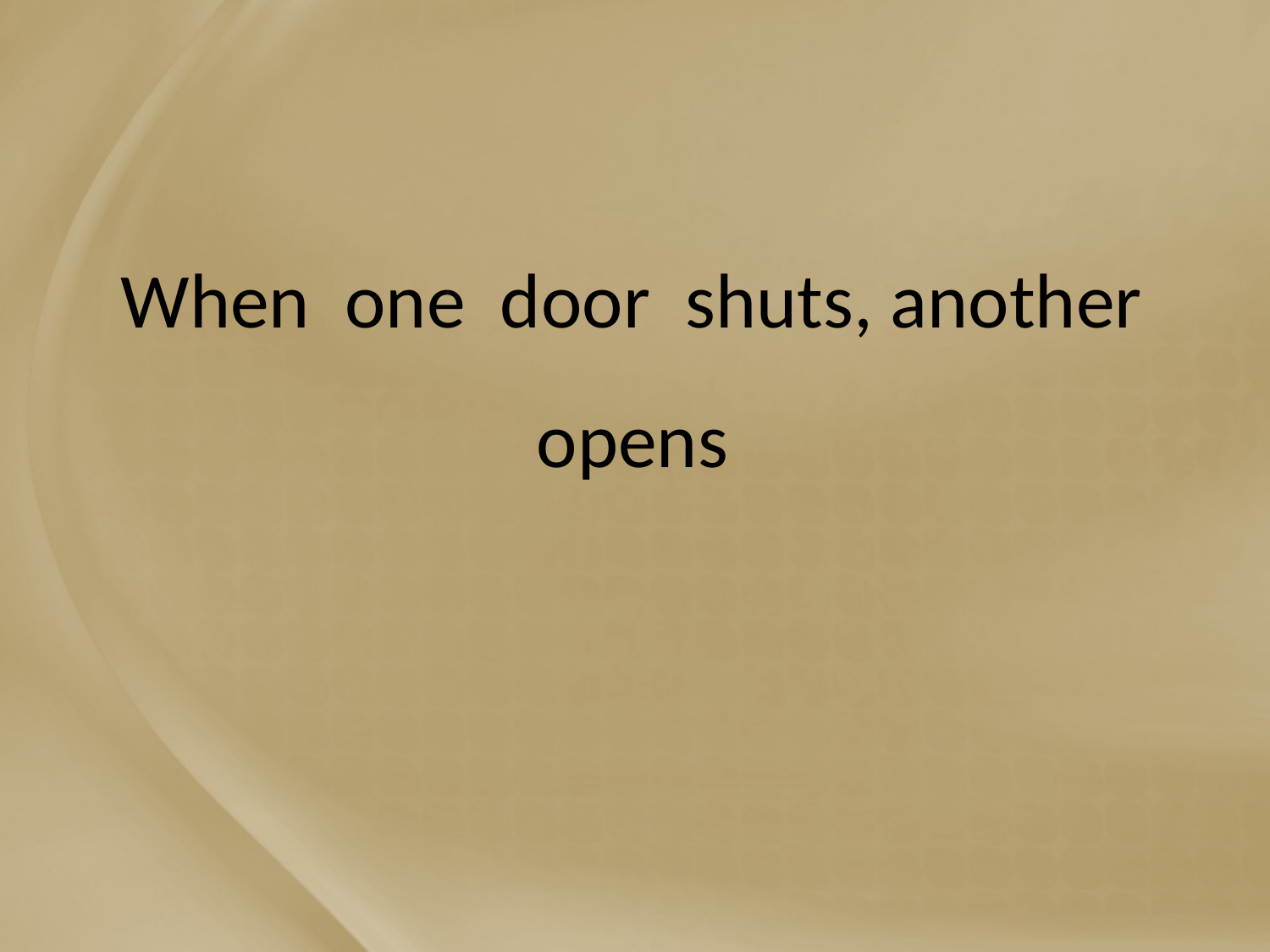

# When  one  door  shuts, another opens